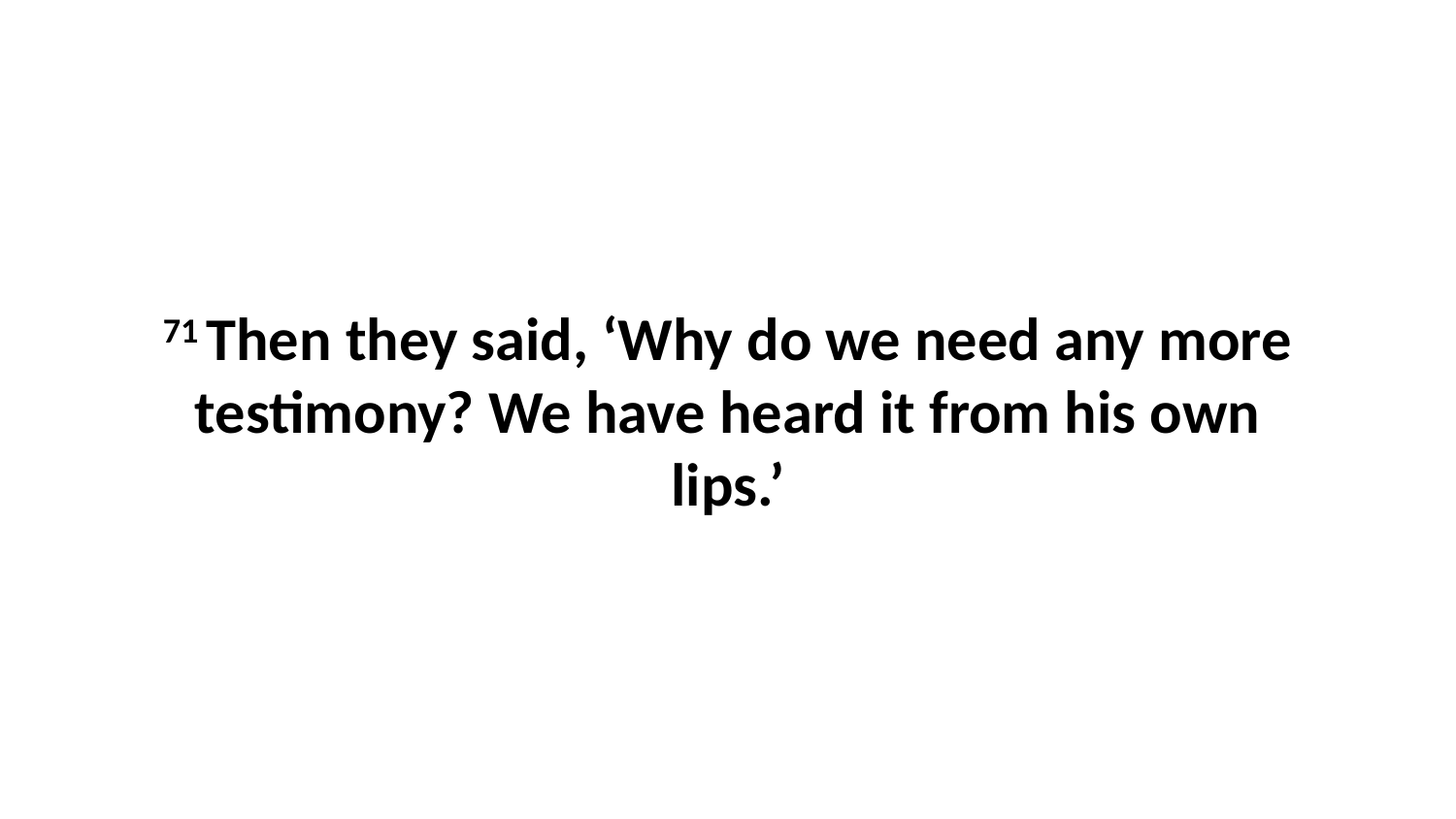

71 Then they said, ‘Why do we need any more testimony? We have heard it from his own lips.’